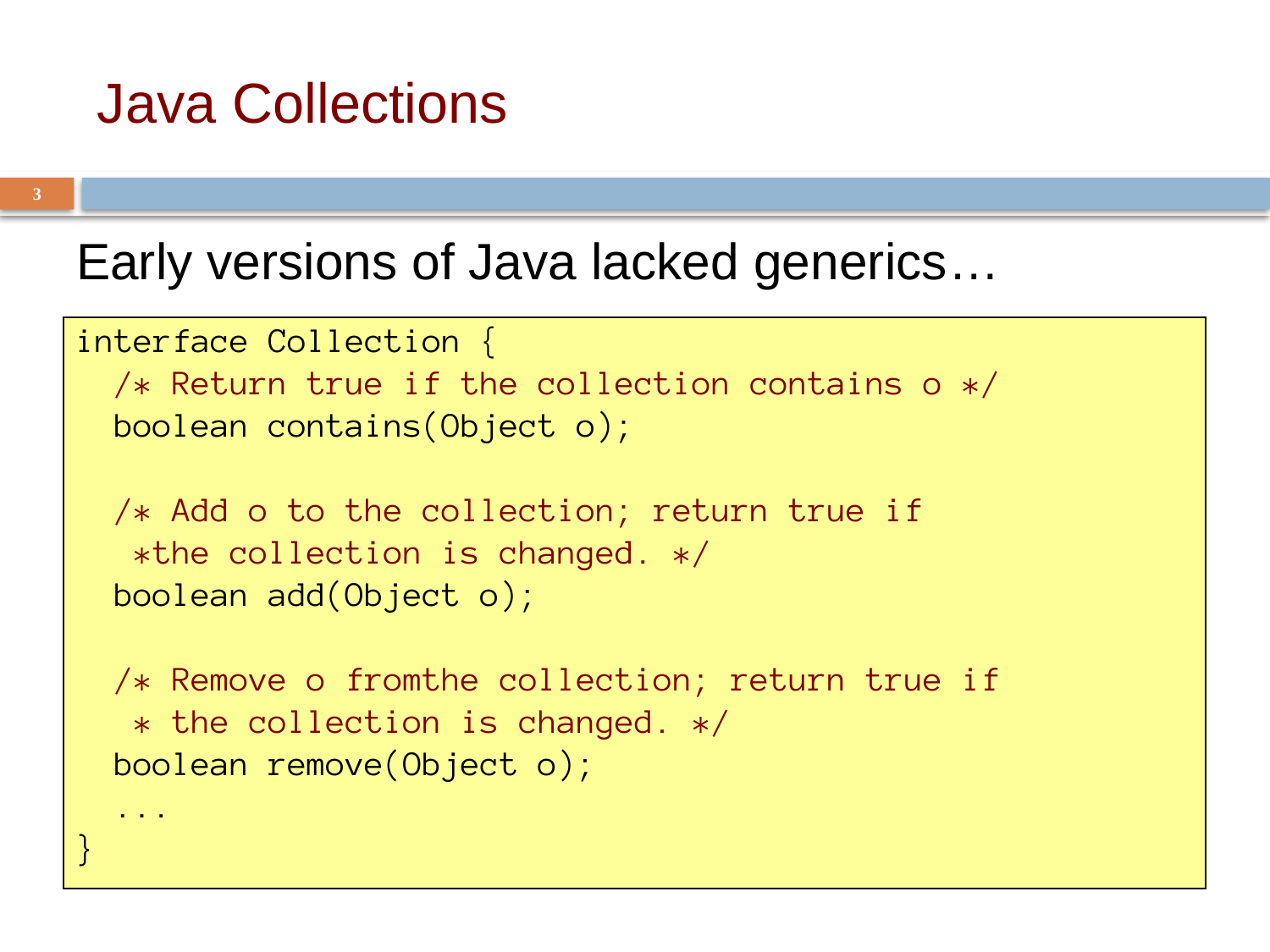

# Java Collections
3
Early versions of Java lacked generics…
interface Collection {
  /* Return true if the collection contains o */
  boolean contains(Object o);

  /* Add o to the collection; return true if
   *the collection is changed. */
  boolean add(Object o);

  /* Remove o fromthe collection; return true if
   * the collection is changed. */
  boolean remove(Object o);
  ...
}